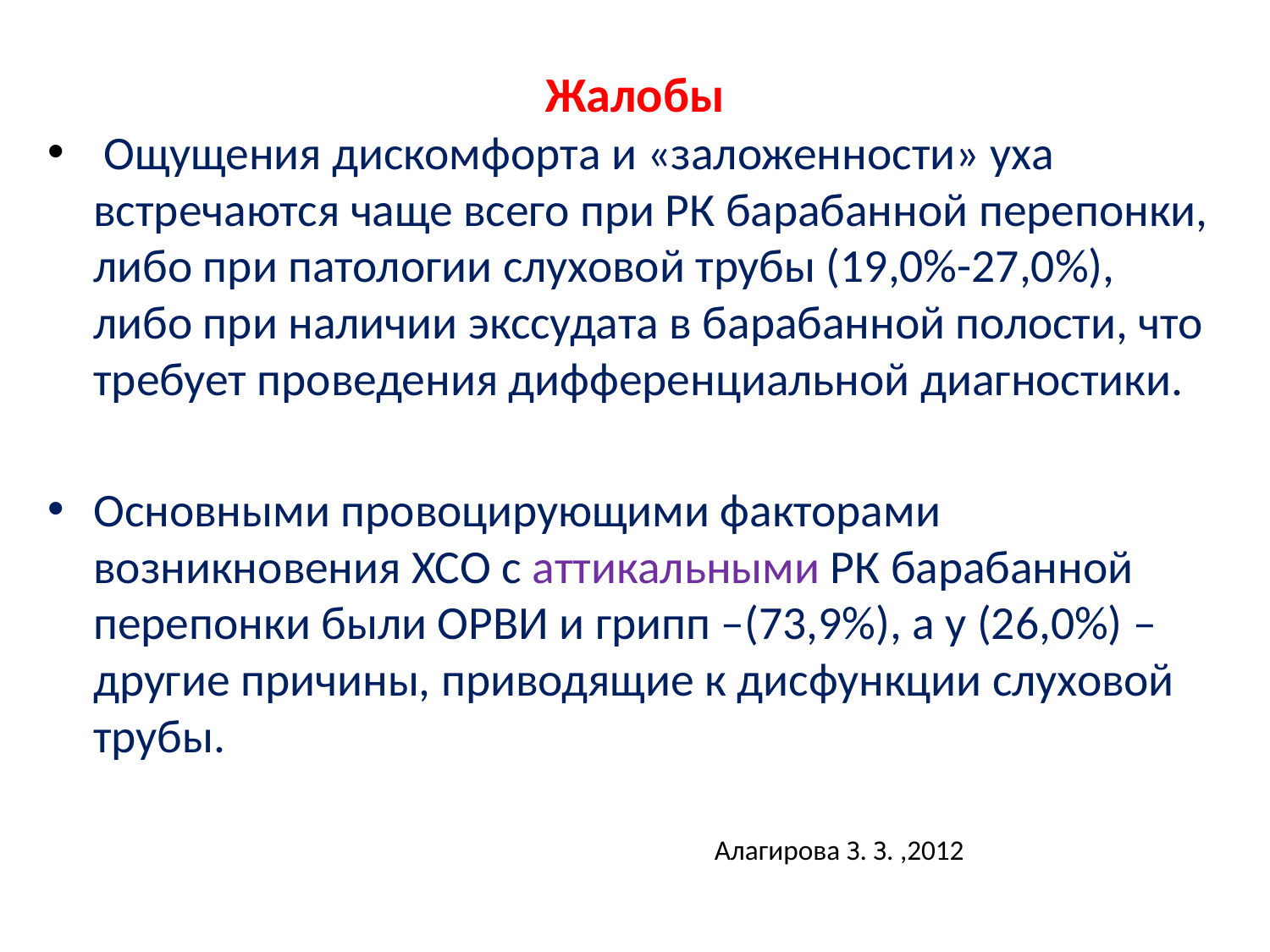

# Жалобы
 Ощущения дискомфорта и «заложенности» уха встречаются чаще всего при РК барабанной перепонки, либо при патологии слуховой трубы (19,0%-27,0%), либо при наличии экссудата в барабанной полости, что требует проведения дифференциальной диагностики.

Основными провоцирующими факторами возникновения ХСО с аттикальными РК барабанной перепонки были ОРВИ и грипп –(73,9%), а у (26,0%) – другие причины, приводящие к дисфункции слуховой трубы.

                                                                                                         Алагирова З. З. ,2012